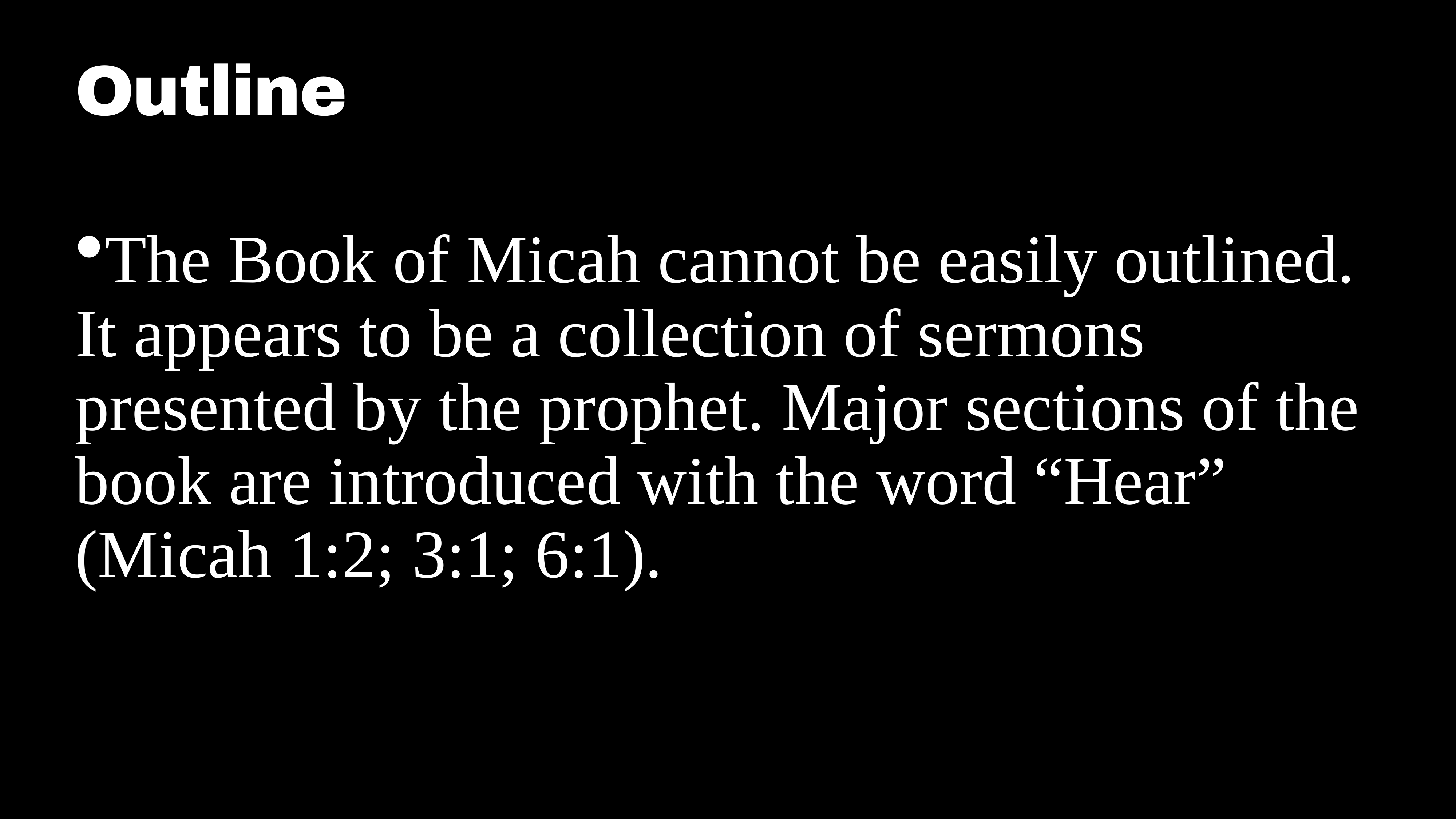

# Outline
The Book of Micah cannot be easily outlined. It appears to be a collection of sermons presented by the prophet. Major sections of the book are introduced with the word “Hear” (Micah 1:2; 3:1; 6:1).